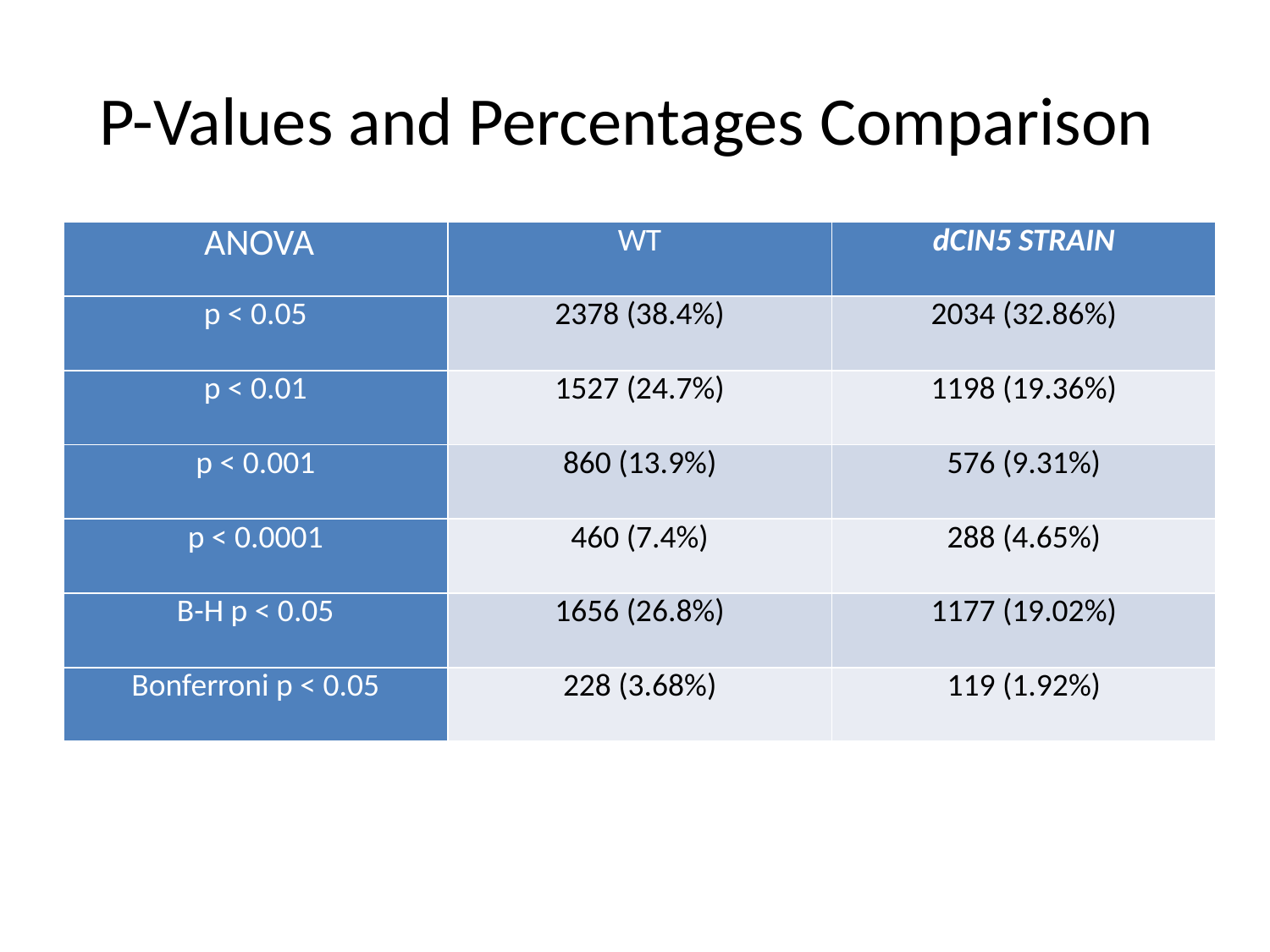

# P-Values and Percentages Comparison

| ANOVA | WT | dCIN5 STRAIN |
| --- | --- | --- |
| p < 0.05 | 2378 (38.4%) | 2034 (32.86%) |
| p < 0.01 | 1527 (24.7%) | 1198 (19.36%) |
| p < 0.001 | 860 (13.9%) | 576 (9.31%) |
| p < 0.0001 | 460 (7.4%) | 288 (4.65%) |
| B-H p < 0.05 | 1656 (26.8%) | 1177 (19.02%) |
| Bonferroni p < 0.05 | 228 (3.68%) | 119 (1.92%) |